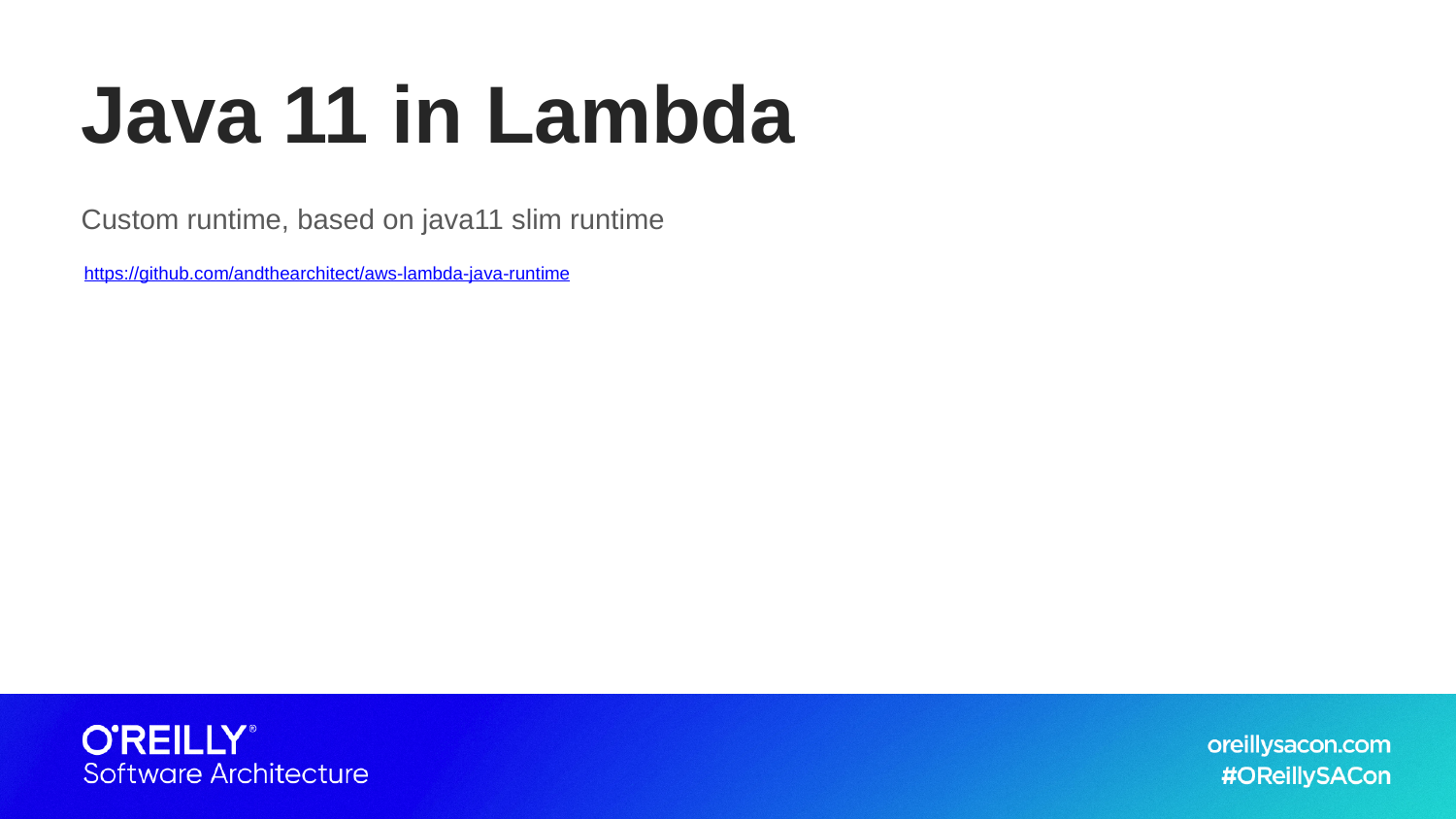

# Java 11 in Lambda
Custom runtime, based on java11 slim runtime
https://github.com/andthearchitect/aws-lambda-java-runtime